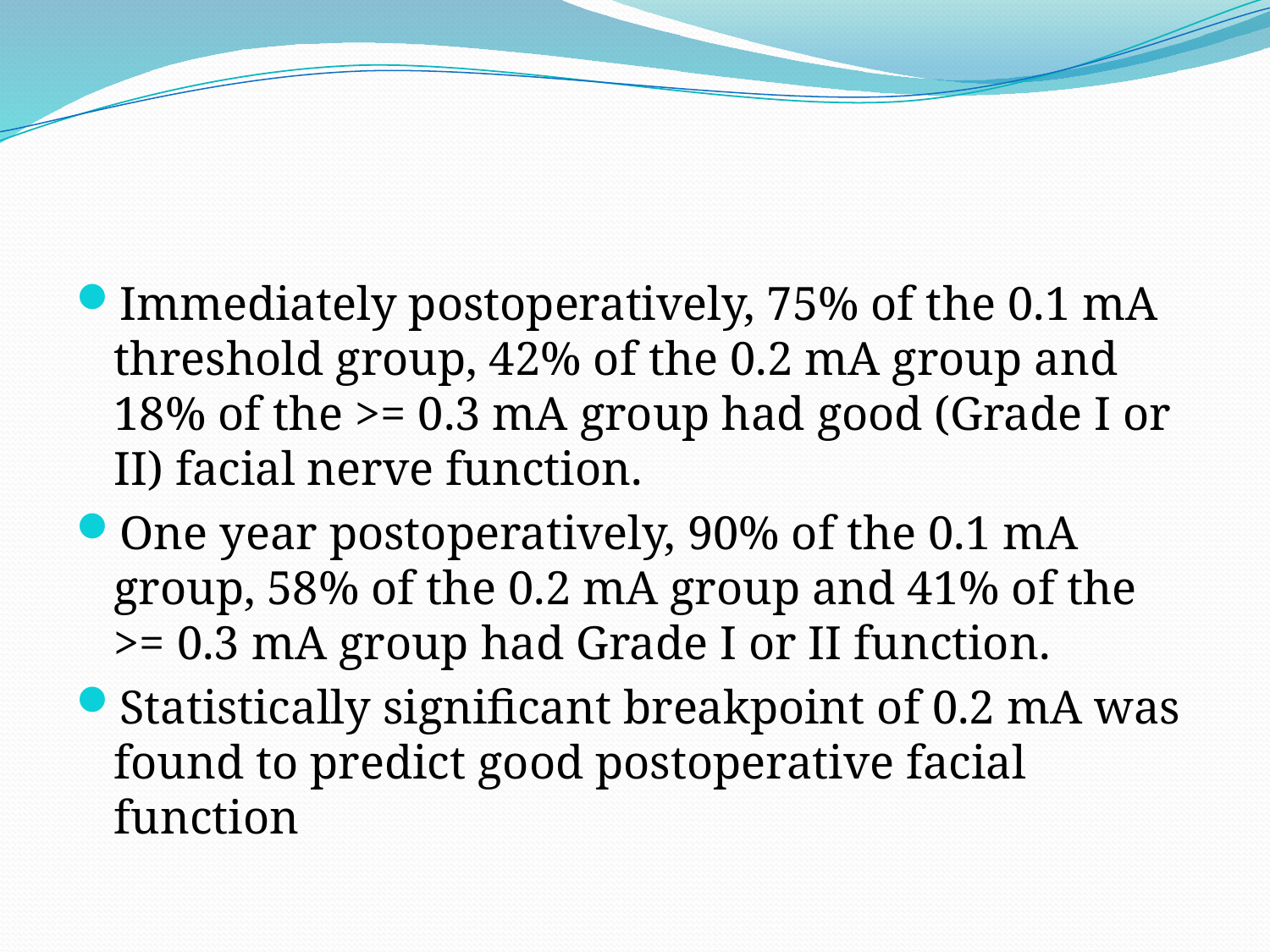

#
Immediately postoperatively, 75% of the 0.1 mA threshold group, 42% of the 0.2 mA group and 18% of the >= 0.3 mA group had good (Grade I or II) facial nerve function.
One year postoperatively, 90% of the 0.1 mA group, 58% of the 0.2 mA group and 41% of the >= 0.3 mA group had Grade I or II function.
Statistically significant breakpoint of 0.2 mA was found to predict good postoperative facial function